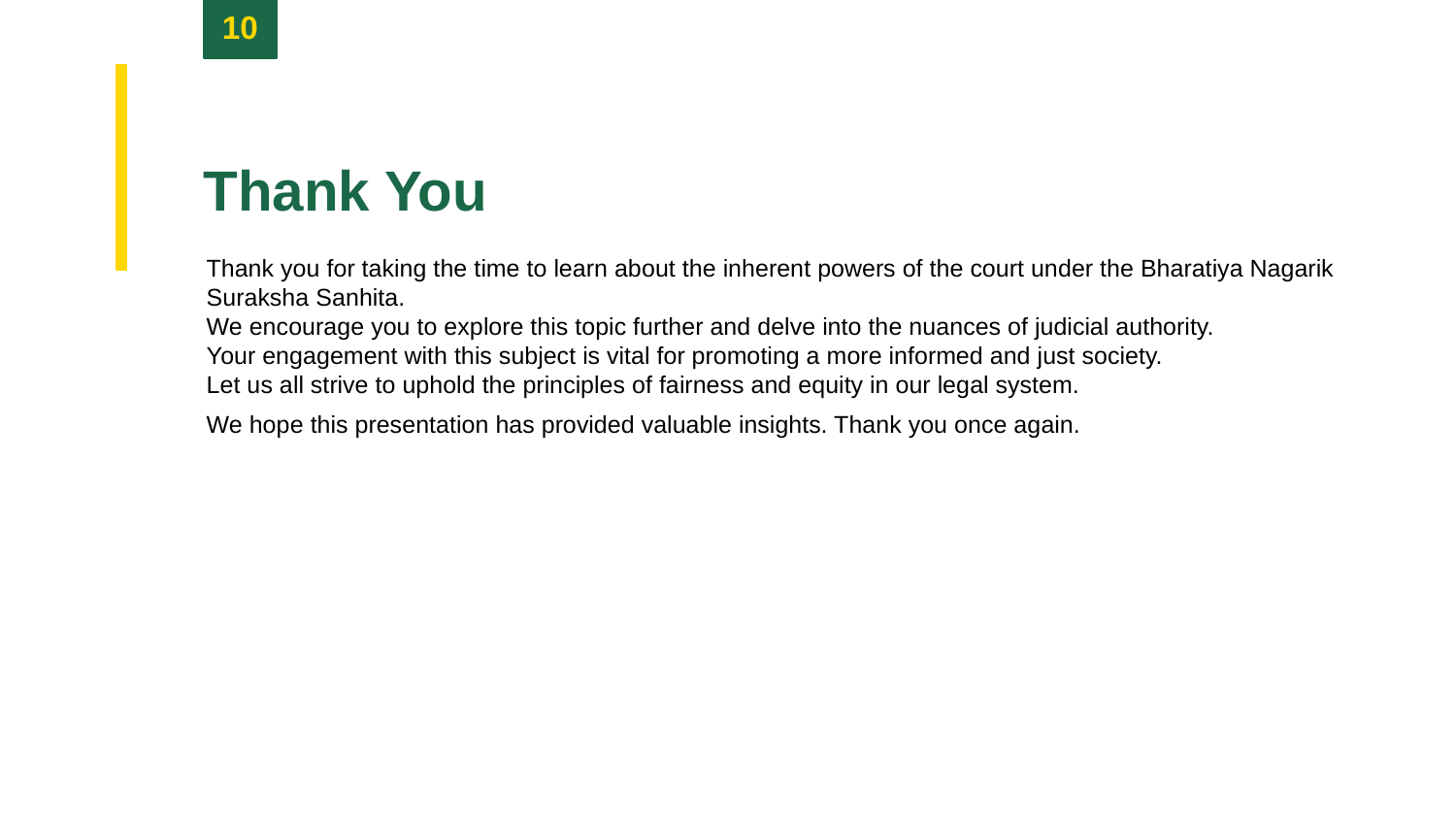

10

Thank You
Thank you for taking the time to learn about the inherent powers of the court under the Bharatiya Nagarik Suraksha Sanhita.
We encourage you to explore this topic further and delve into the nuances of judicial authority.
Your engagement with this subject is vital for promoting a more informed and just society.
Let us all strive to uphold the principles of fairness and equity in our legal system.
We hope this presentation has provided valuable insights. Thank you once again.